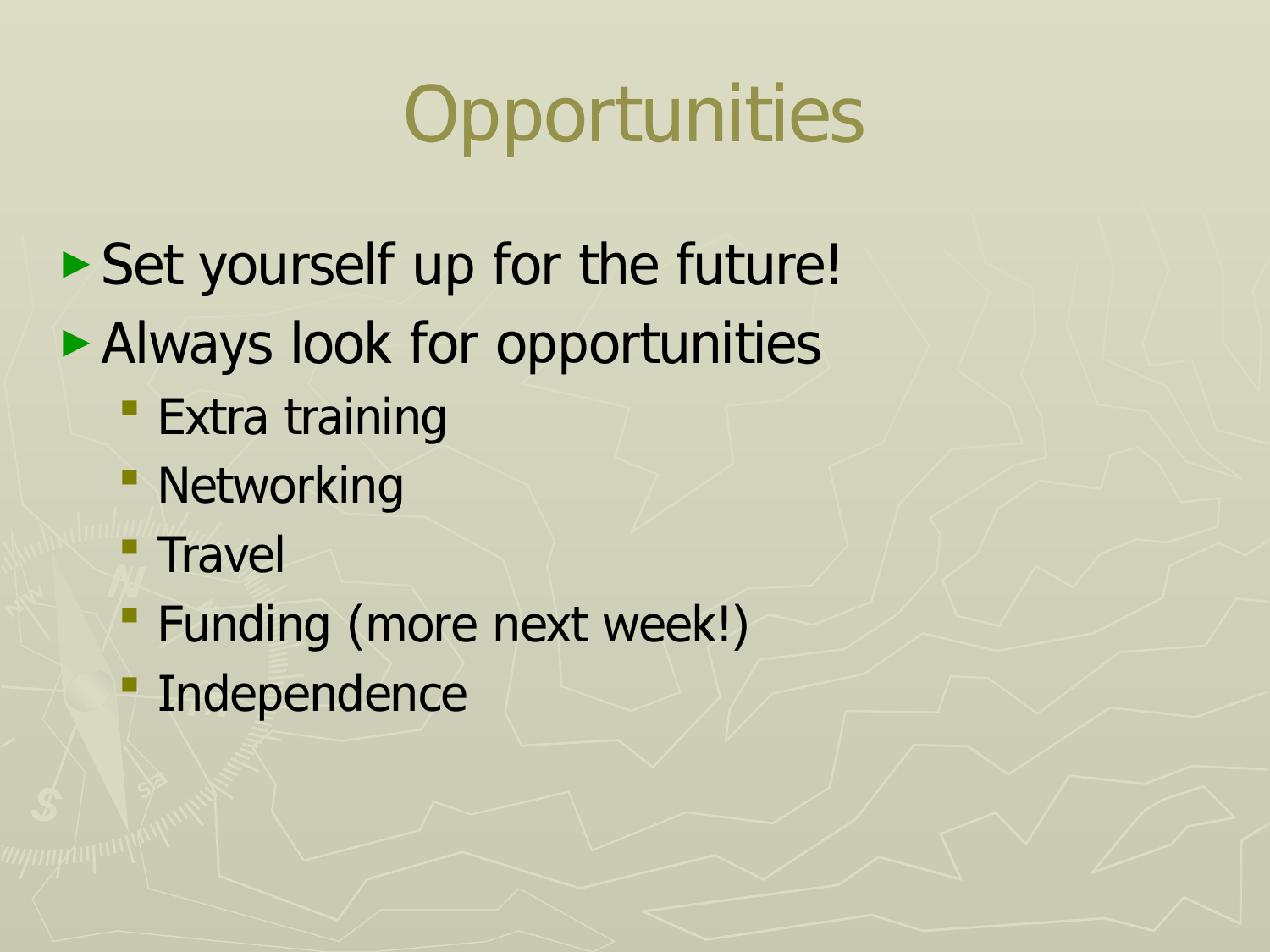

# Opportunities
Set yourself up for the future!
Always look for opportunities
Extra training
Networking
Travel
Funding (more next week!)
Independence